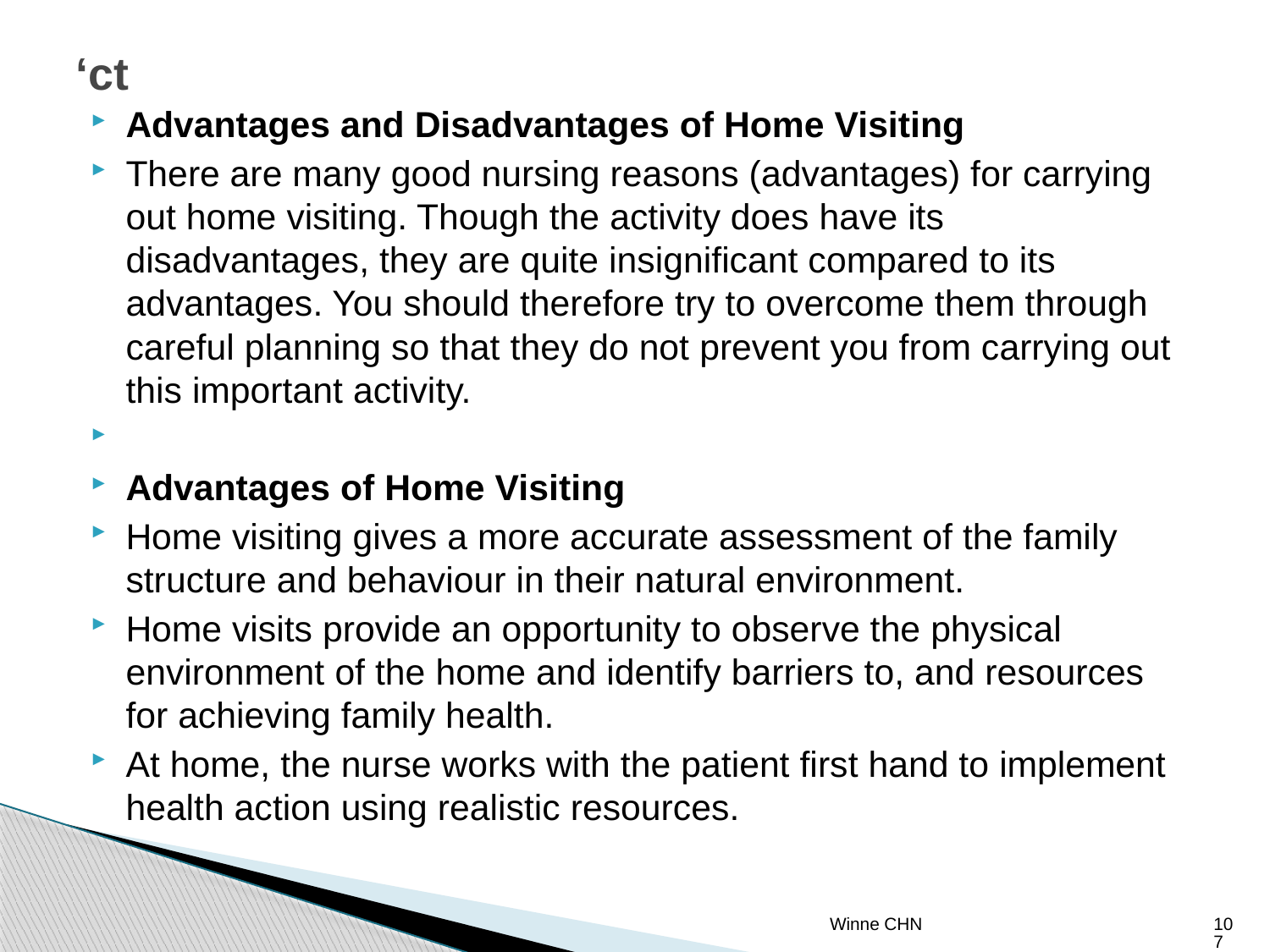

# ‘ct
Advantages and Disadvantages of Home Visiting
There are many good nursing reasons (advantages) for carrying out home visiting. Though the activity does have its disadvantages, they are quite insignificant compared to its advantages. You should therefore try to overcome them through careful planning so that they do not prevent you from carrying out this important activity.

Advantages of Home Visiting
Home visiting gives a more accurate assessment of the family structure and behaviour in their natural environment.
Home visits provide an opportunity to observe the physical environment of the home and identify barriers to, and resources for achieving family health.
At home, the nurse works with the patient first hand to implement health action using realistic resources.
Winne CHN
107